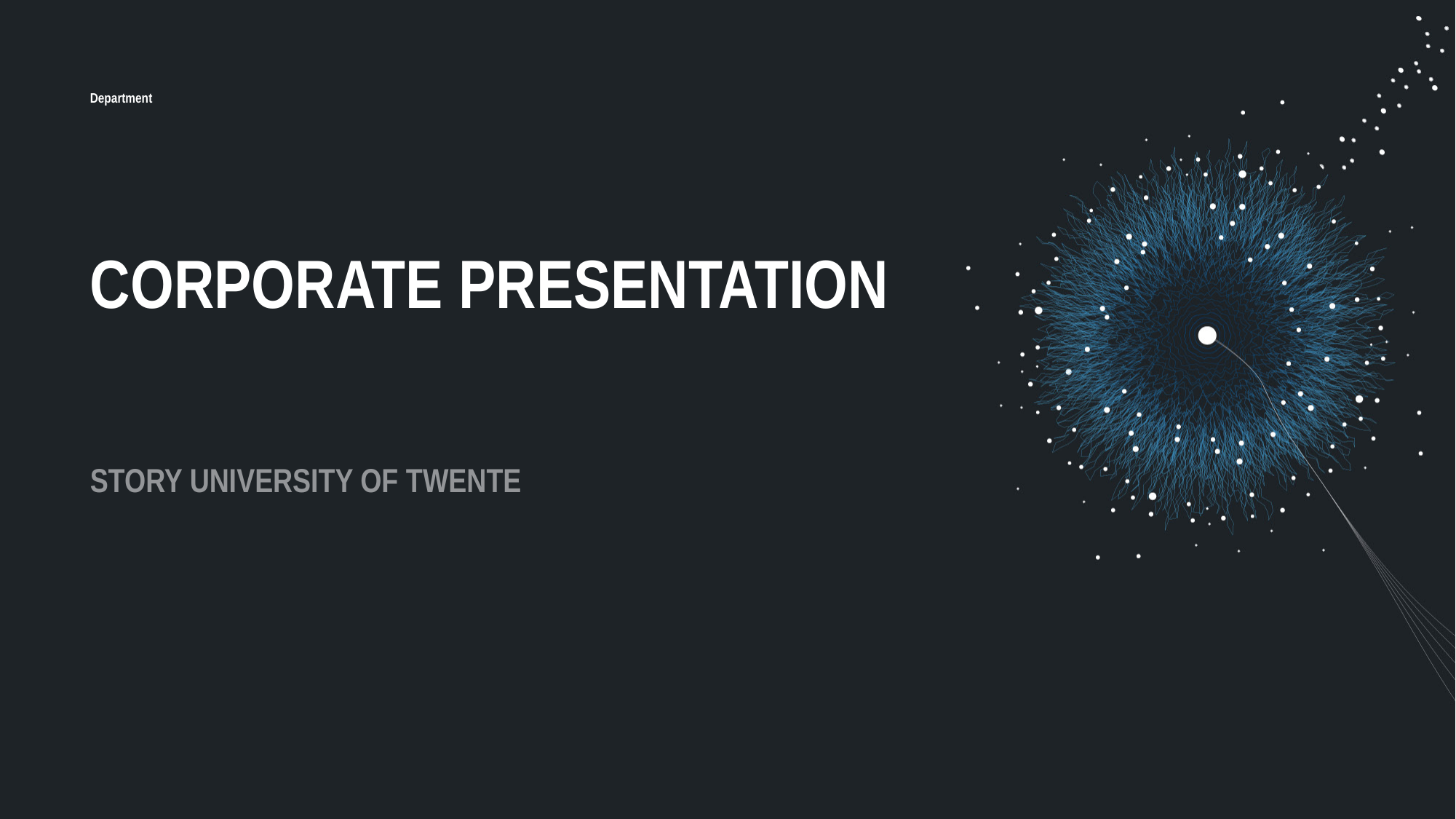

Department
# Corporate presentation
Story University of Twente